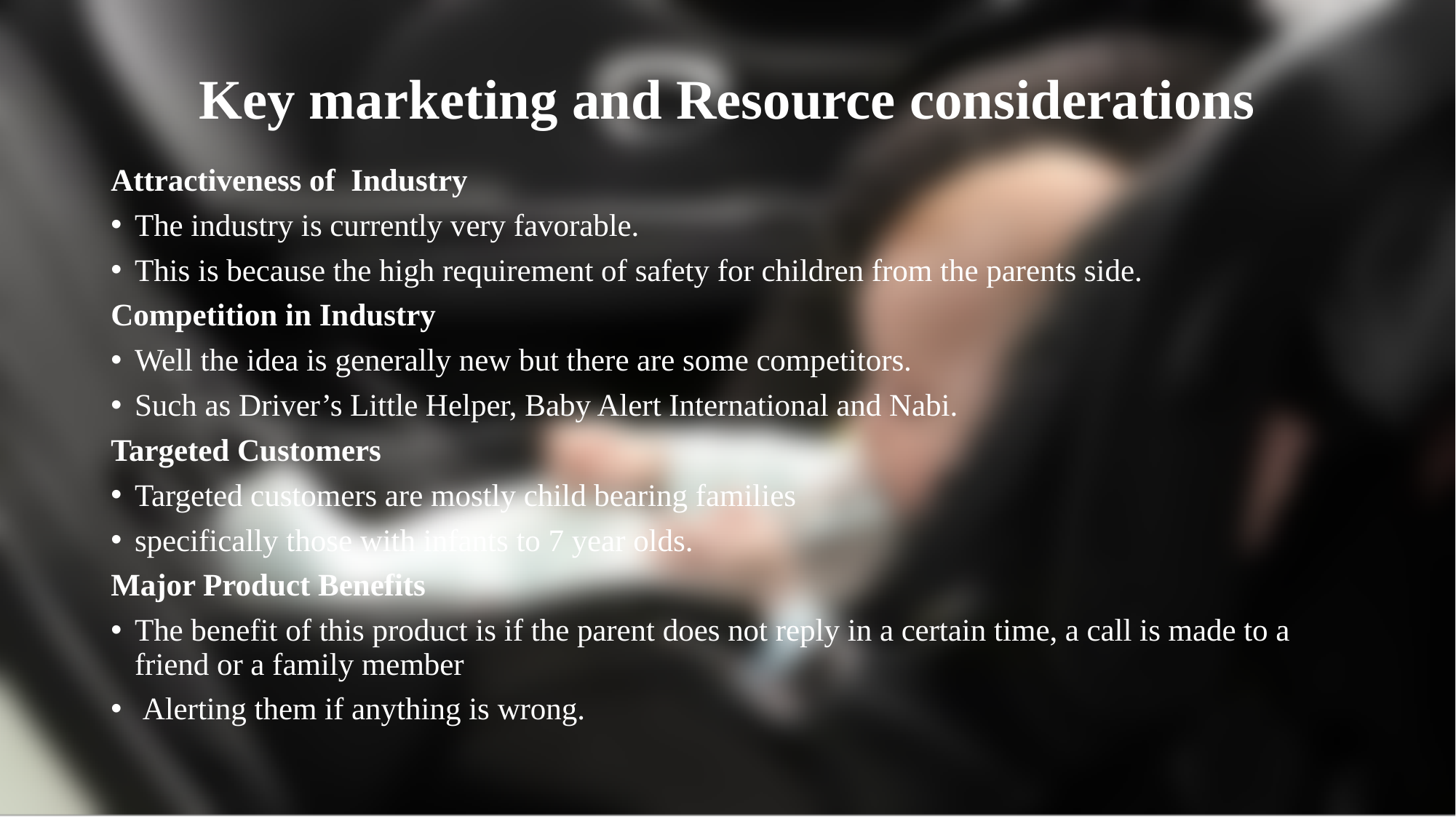

# Key marketing and Resource considerations
Attractiveness of  Industry
The industry is currently very favorable.
This is because the high requirement of safety for children from the parents side.
Competition in Industry
Well the idea is generally new but there are some competitors.
Such as Driver’s Little Helper, Baby Alert International and Nabi.
Targeted Customers
Targeted customers are mostly child bearing families
specifically those with infants to 7 year olds.
Major Product Benefits
The benefit of this product is if the parent does not reply in a certain time, a call is made to a friend or a family member
 Alerting them if anything is wrong.